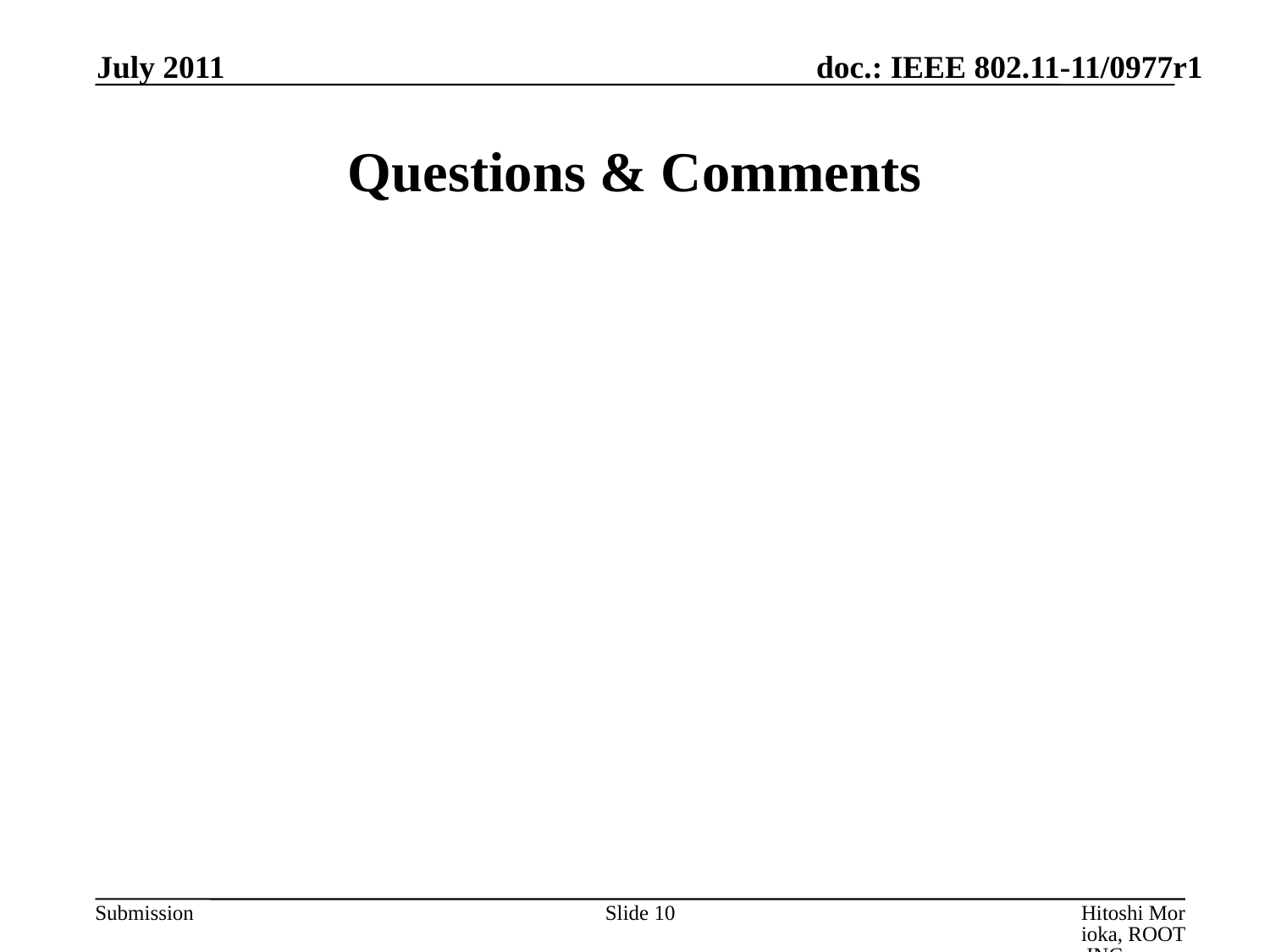

July 2011
# Questions & Comments

Slide 10
Hitoshi Morioka, ROOT INC.